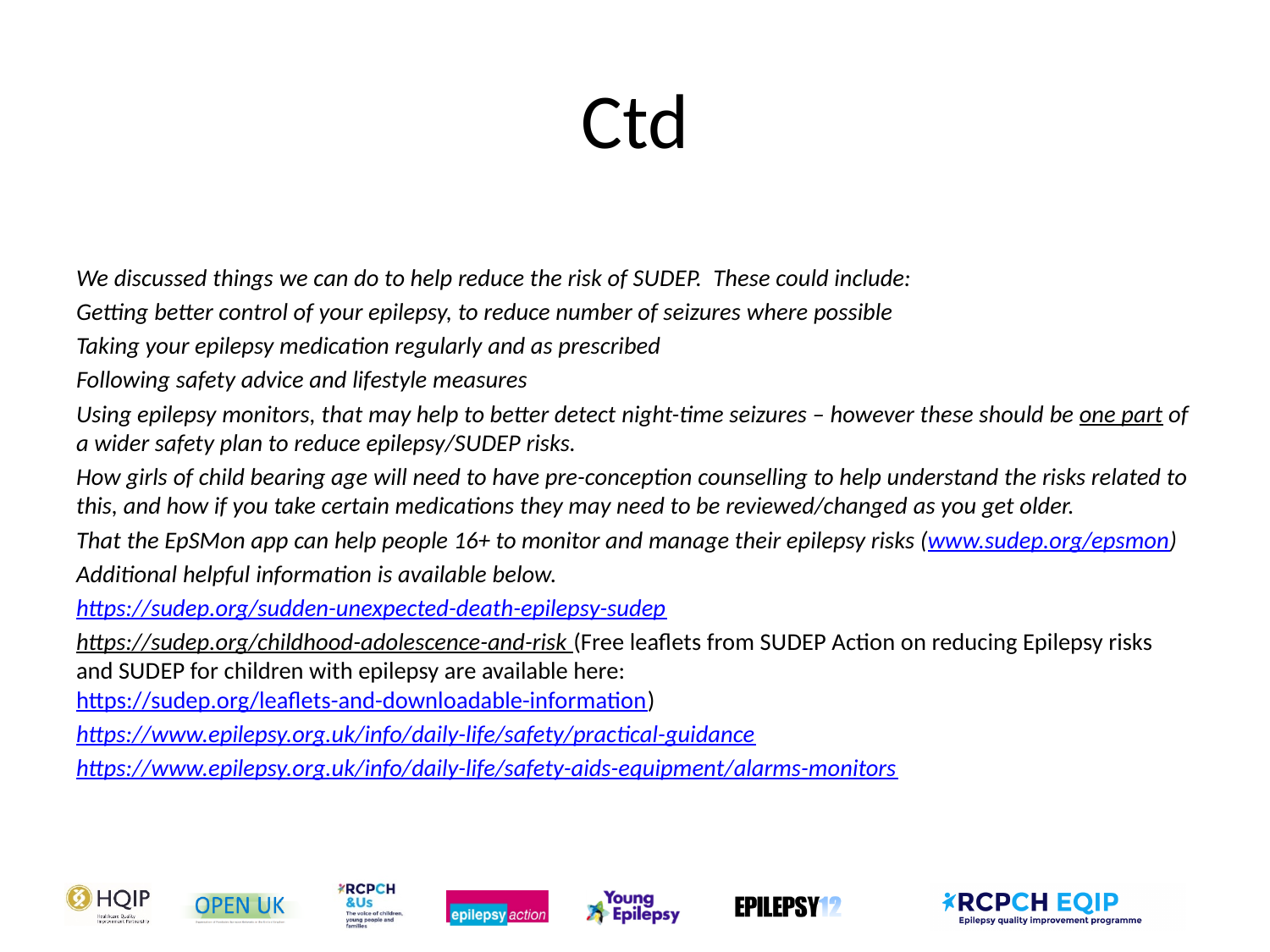

# Ctd

We discussed things we can do to help reduce the risk of SUDEP.  These could include:
Getting better control of your epilepsy, to reduce number of seizures where possible
Taking your epilepsy medication regularly and as prescribed
Following safety advice and lifestyle measures
Using epilepsy monitors, that may help to better detect night-time seizures – however these should be one part of a wider safety plan to reduce epilepsy/SUDEP risks.
How girls of child bearing age will need to have pre-conception counselling to help understand the risks related to this, and how if you take certain medications they may need to be reviewed/changed as you get older.
That the EpSMon app can help people 16+ to monitor and manage their epilepsy risks (www.sudep.org/epsmon)
Additional helpful information is available below.
https://sudep.org/sudden-unexpected-death-epilepsy-sudep
https://sudep.org/childhood-adolescence-and-risk (Free leaflets from SUDEP Action on reducing Epilepsy risks and SUDEP for children with epilepsy are available here: https://sudep.org/leaflets-and-downloadable-information)
https://www.epilepsy.org.uk/info/daily-life/safety/practical-guidance
https://www.epilepsy.org.uk/info/daily-life/safety-aids-equipment/alarms-monitors